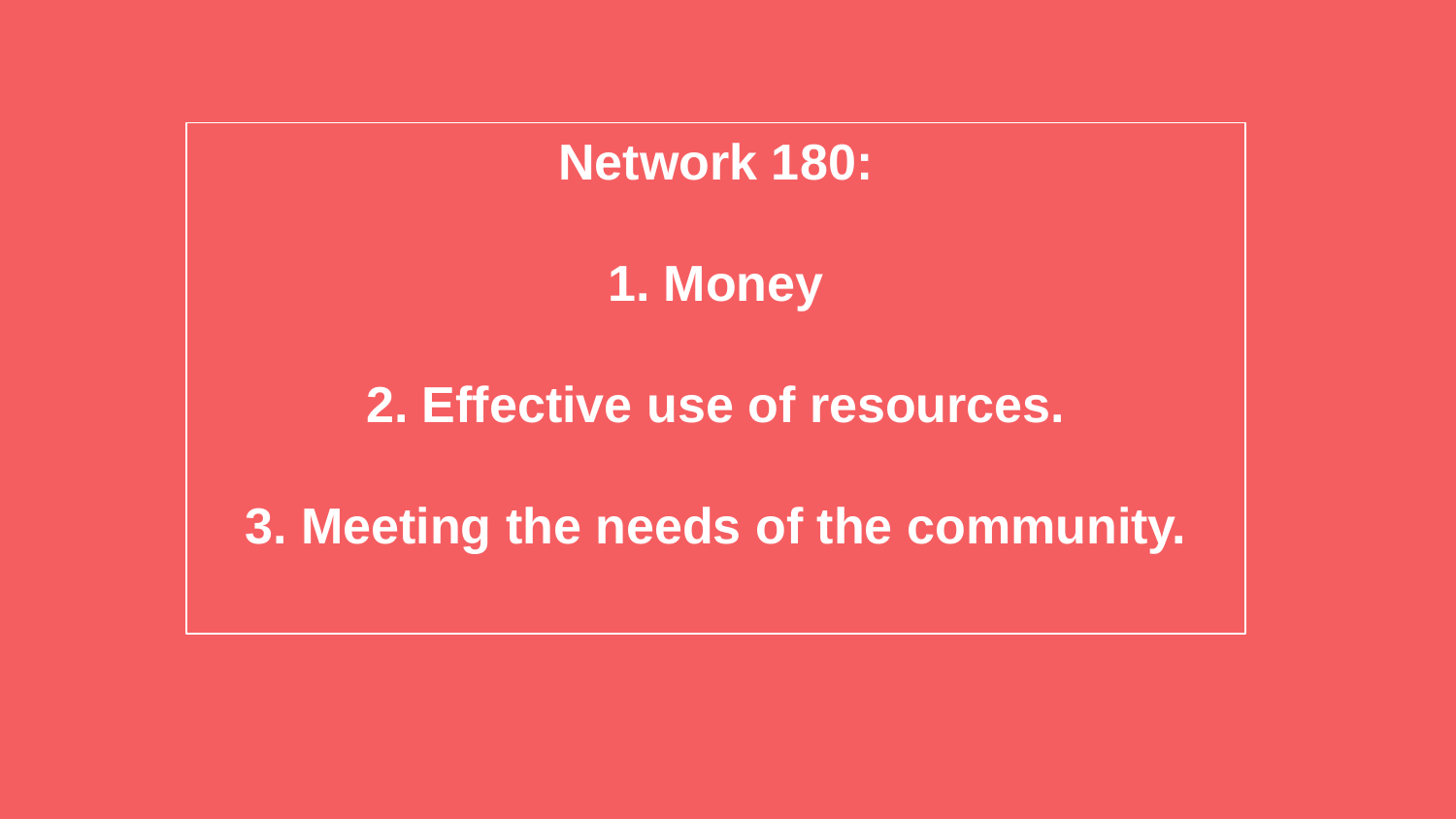

Network 180:

1. Money

2. Effective use of resources.

3. Meeting the needs of the community.